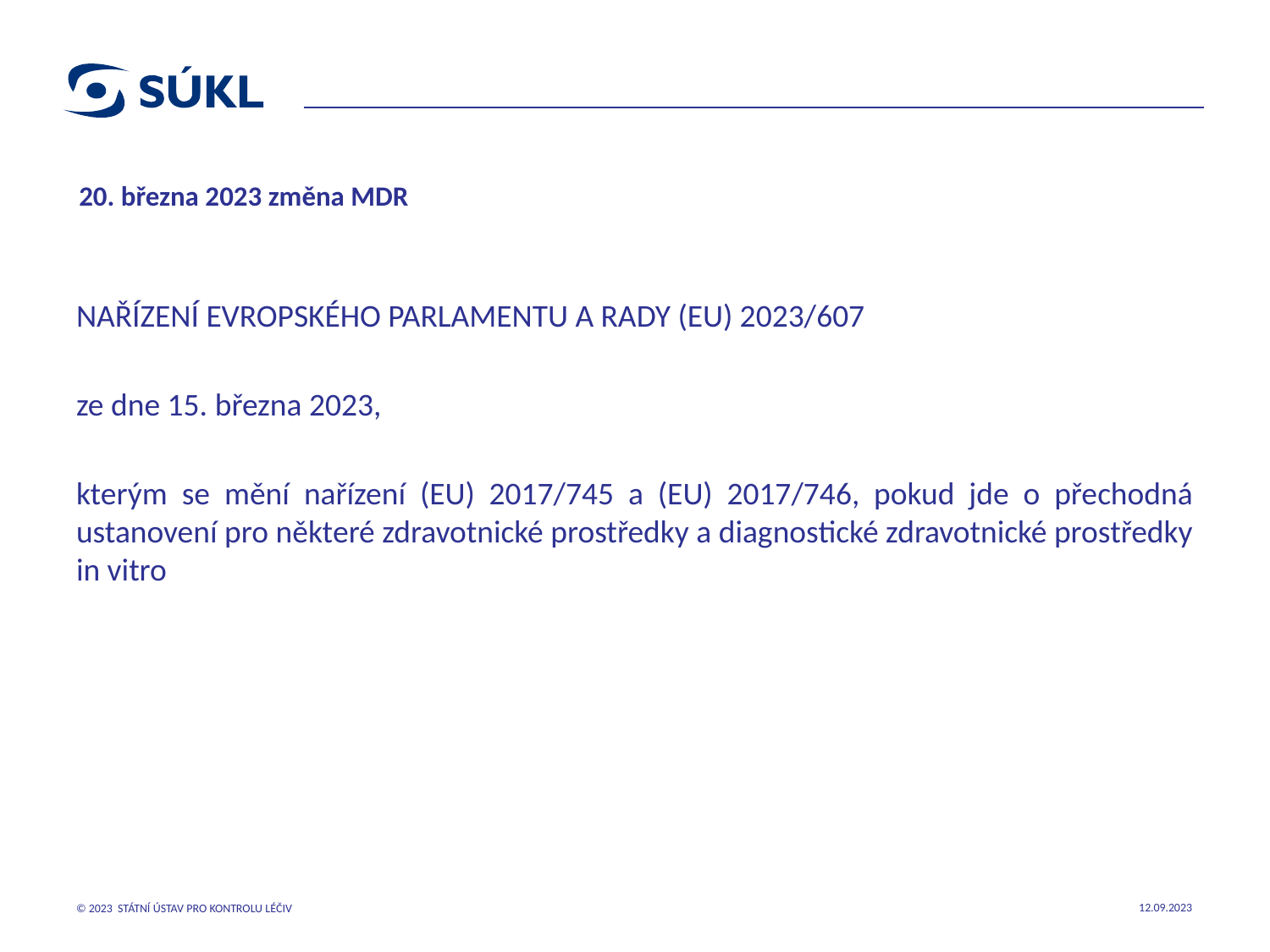

# 20. března 2023 změna MDR

NAŘÍZENÍ EVROPSKÉHO PARLAMENTU A RADY (EU) 2023/607

ze dne 15. března 2023,

kterým se mění nařízení (EU) 2017/745 a (EU) 2017/746, pokud jde o přechodná ustanovení pro některé zdravotnické prostředky a diagnostické zdravotnické prostředky in vitro
12.09.2023
© 2023  STÁTNÍ ÚSTAV PRO KONTROLU LÉČIV